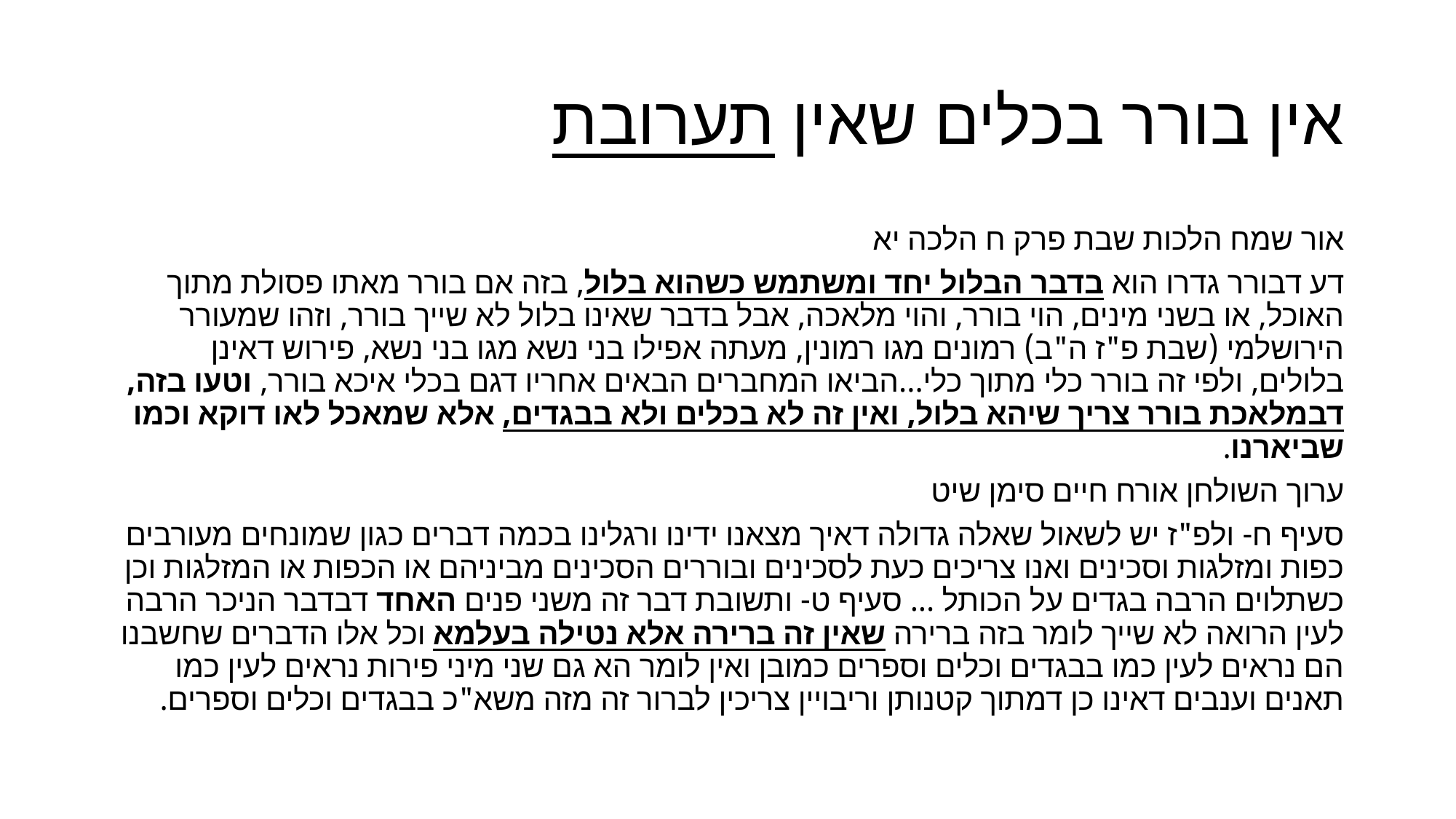

# אין בורר בכלים שאין תערובת
אור שמח הלכות שבת פרק ח הלכה יא
דע דבורר גדרו הוא בדבר הבלול יחד ומשתמש כשהוא בלול, בזה אם בורר מאתו פסולת מתוך האוכל, או בשני מינים, הוי בורר, והוי מלאכה, אבל בדבר שאינו בלול לא שייך בורר, וזהו שמעורר הירושלמי (שבת פ"ז ה"ב) רמונים מגו רמונין, מעתה אפילו בני נשא מגו בני נשא, פירוש דאינן בלולים, ולפי זה בורר כלי מתוך כלי...הביאו המחברים הבאים אחריו דגם בכלי איכא בורר, וטעו בזה, דבמלאכת בורר צריך שיהא בלול, ואין זה לא בכלים ולא בבגדים, אלא שמאכל לאו דוקא וכמו שביארנו.
ערוך השולחן אורח חיים סימן שיט
סעיף ח- ולפ"ז יש לשאול שאלה גדולה דאיך מצאנו ידינו ורגלינו בכמה דברים כגון שמונחים מעורבים כפות ומזלגות וסכינים ואנו צריכים כעת לסכינים ובוררים הסכינים מביניהם או הכפות או המזלגות וכן כשתלוים הרבה בגדים על הכותל ... סעיף ט- ותשובת דבר זה משני פנים האחד דבדבר הניכר הרבה לעין הרואה לא שייך לומר בזה ברירה שאין זה ברירה אלא נטילה בעלמא וכל אלו הדברים שחשבנו הם נראים לעין כמו בבגדים וכלים וספרים כמובן ואין לומר הא גם שני מיני פירות נראים לעין כמו תאנים וענבים דאינו כן דמתוך קטנותן וריבויין צריכין לברור זה מזה משא"כ בבגדים וכלים וספרים.